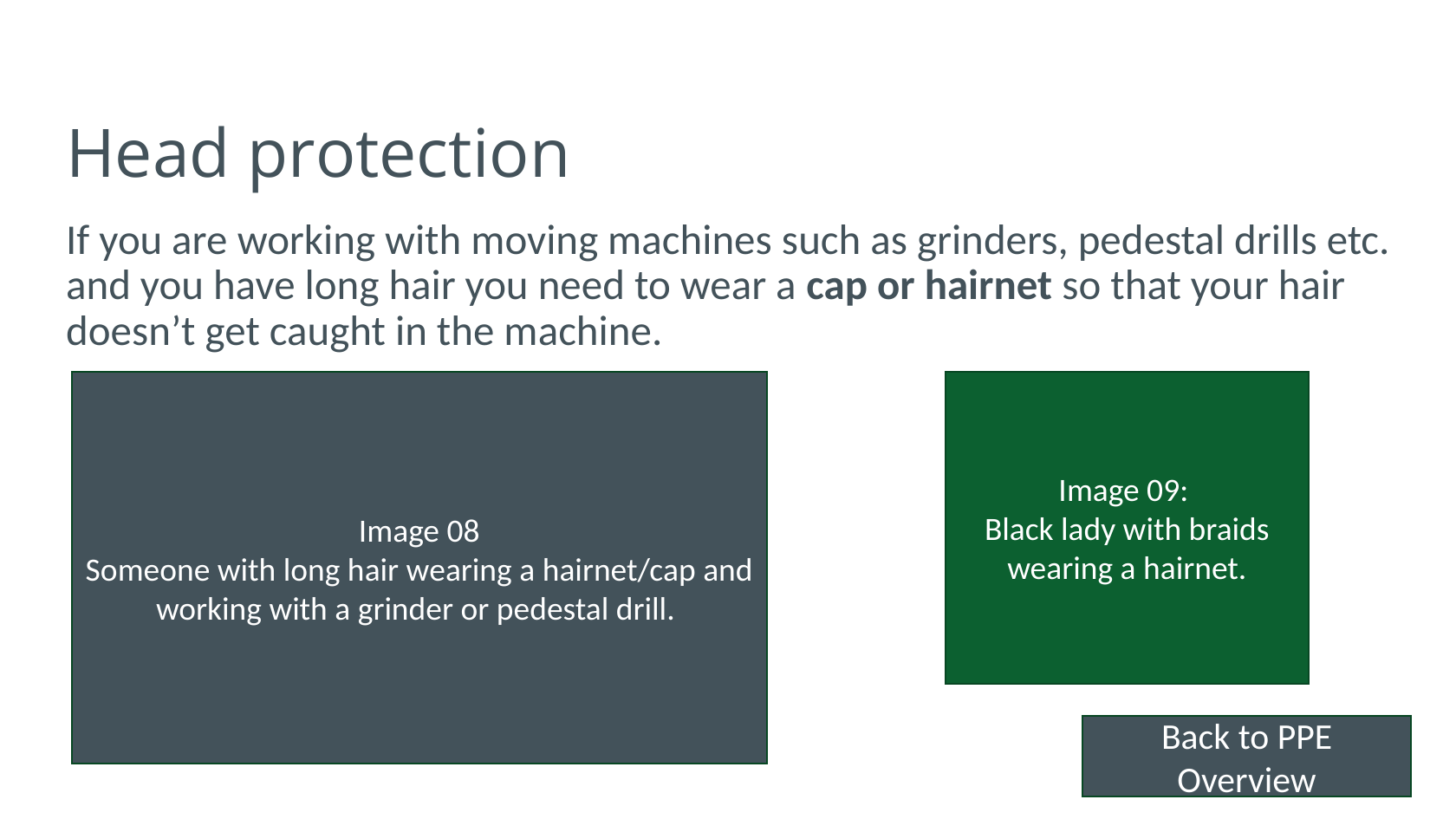

# Head protection
If you are working with moving machines such as grinders, pedestal drills etc. and you have long hair you need to wear a cap or hairnet so that your hair doesn’t get caught in the machine.
Image 08
Someone with long hair wearing a hairnet/cap and working with a grinder or pedestal drill.
Image 09:
Black lady with braids wearing a hairnet.
Back to PPE Overview